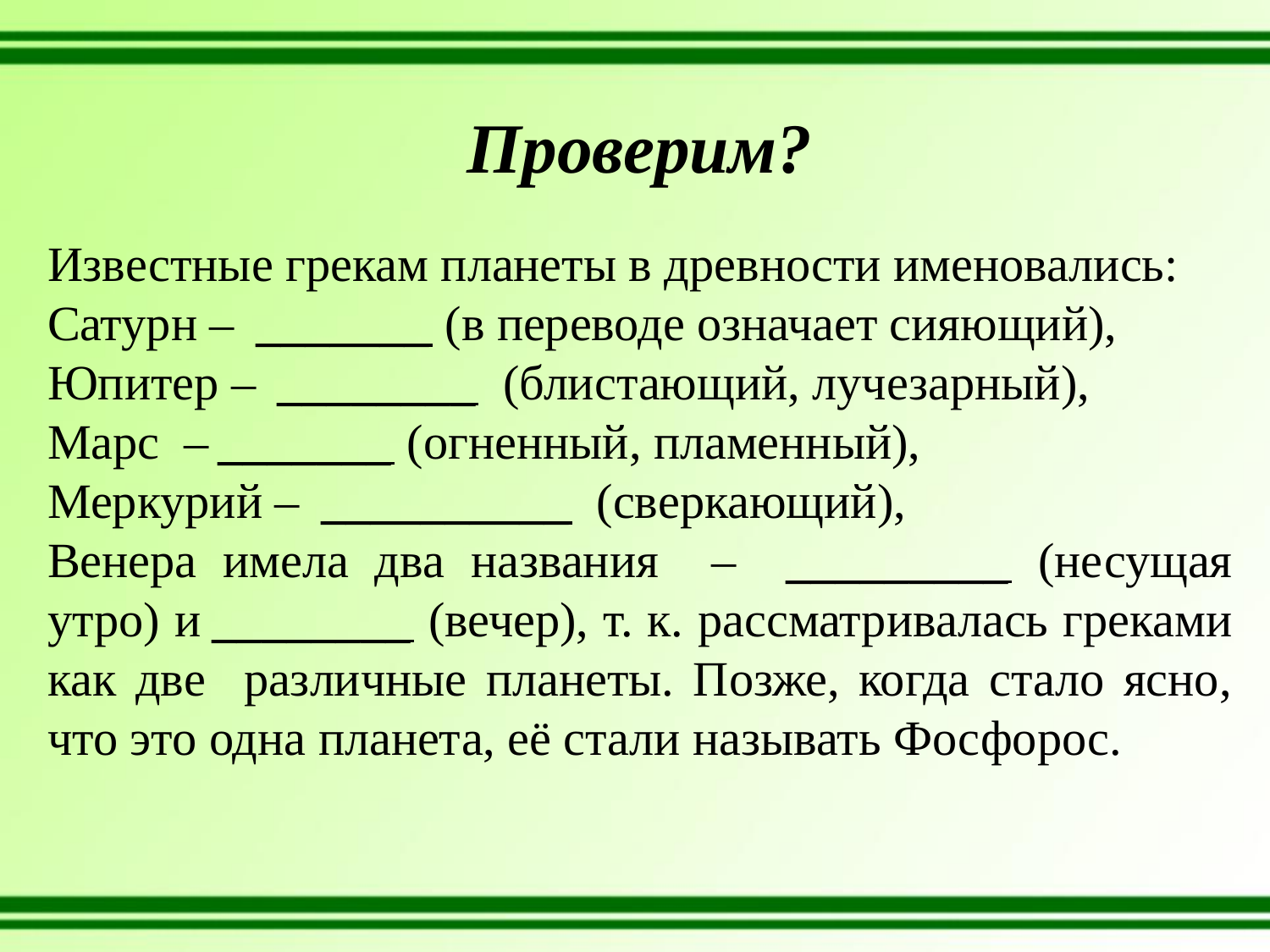

Проверим?
Известные грекам планеты в древности именовались:
Сатурн –  _______ (в переводе означает сияющий),
Юпитер –  ________  (блистающий, лучезарный),
Марс  – _______ (огненный, пламенный),
Меркурий –  __________  (сверкающий),
Венера имела два названия  –  _________ (несущая утро) и ________ (вечер), т. к. рассматривалась греками как две  различные планеты. Позже, когда стало ясно, что это одна планета, её стали называть Фосфорос.